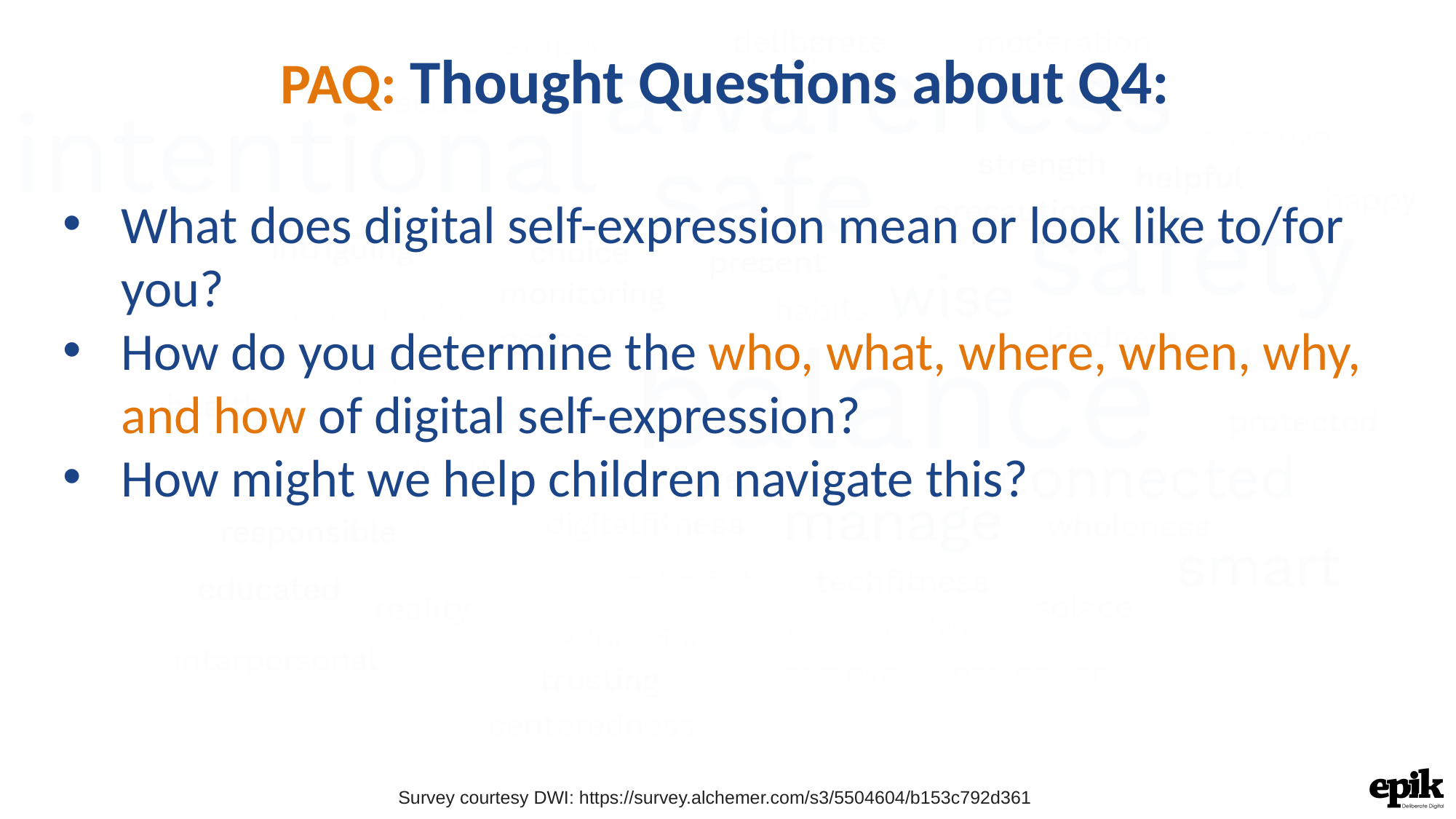

PAQ: Thought Questions about Q4:

What does digital self-expression mean or look like to/for you?
How do you determine the who, what, where, when, why, and how of digital self-expression?
How might we help children navigate this?
Survey courtesy DWI: https://survey.alchemer.com/s3/5504604/b153c792d361